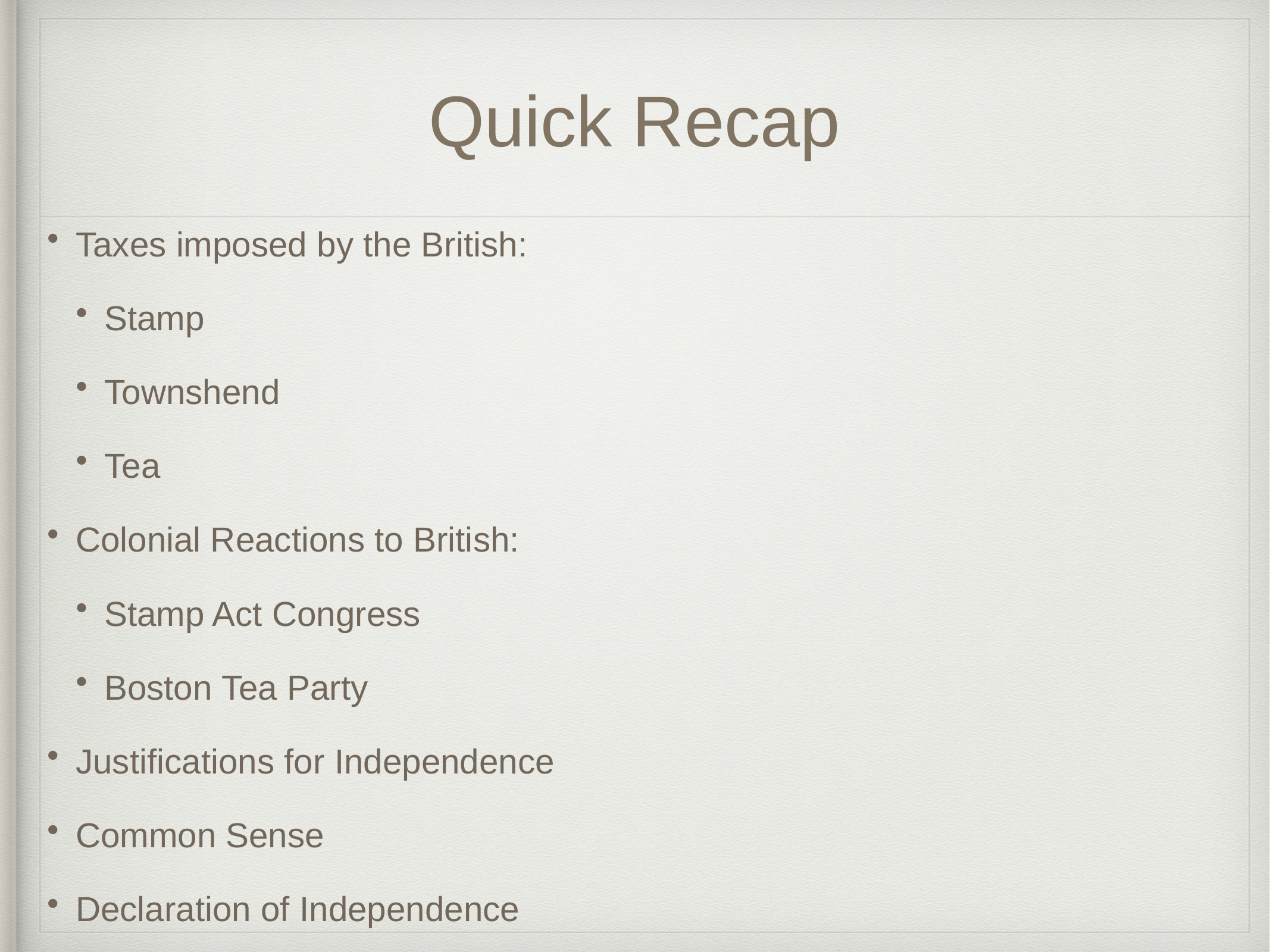

# Quick Recap
Taxes imposed by the British:
Stamp
Townshend
Tea
Colonial Reactions to British:
Stamp Act Congress
Boston Tea Party
Justifications for Independence
Common Sense
Declaration of Independence